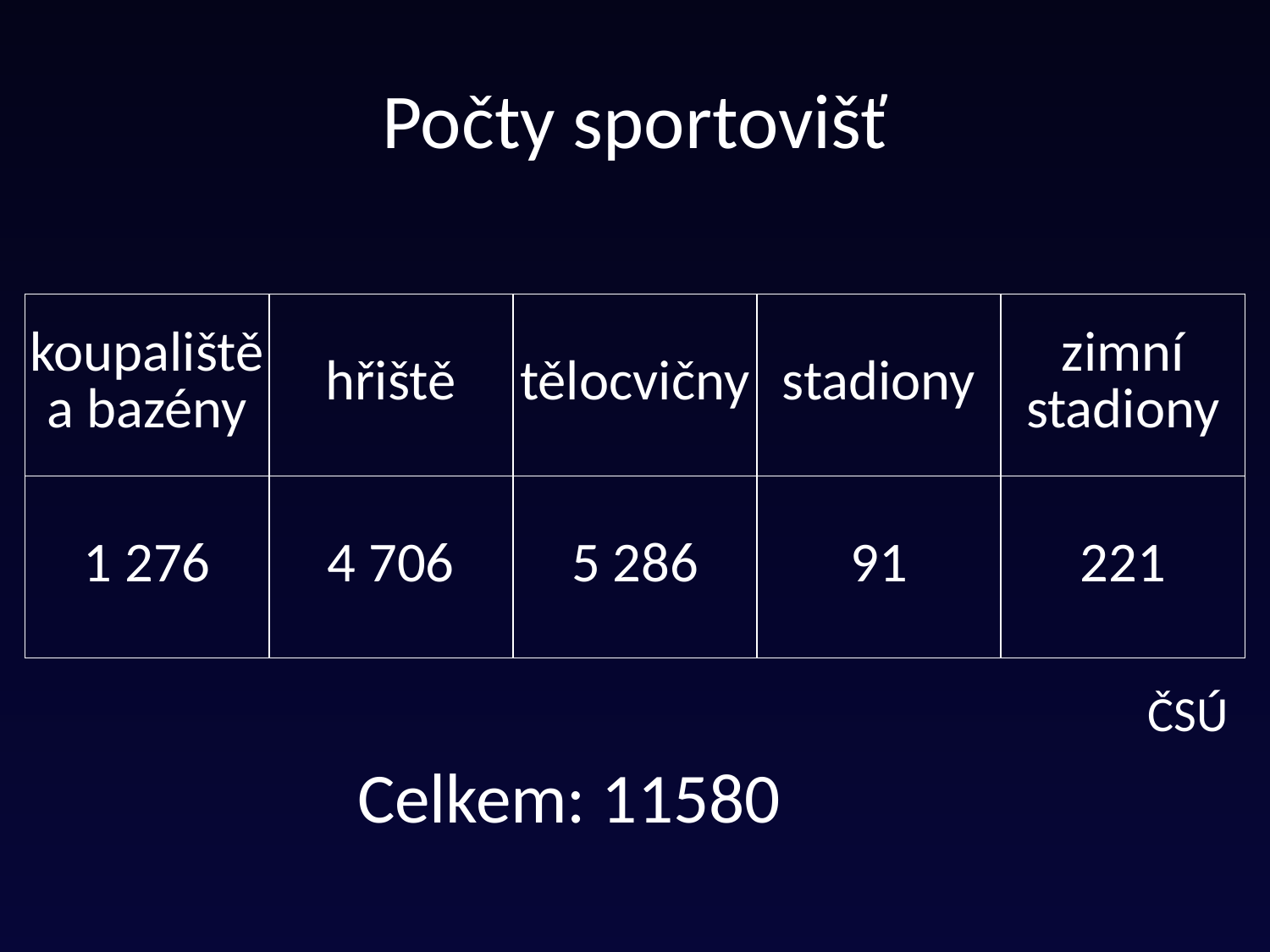

# Počty sportovišť
| koupaliště a bazény | hřiště | tělocvičny | stadiony | zimní stadiony |
| --- | --- | --- | --- | --- |
| 1 276 | 4 706 | 5 286 | 91 | 221 |
ČSÚ
Celkem: 11580